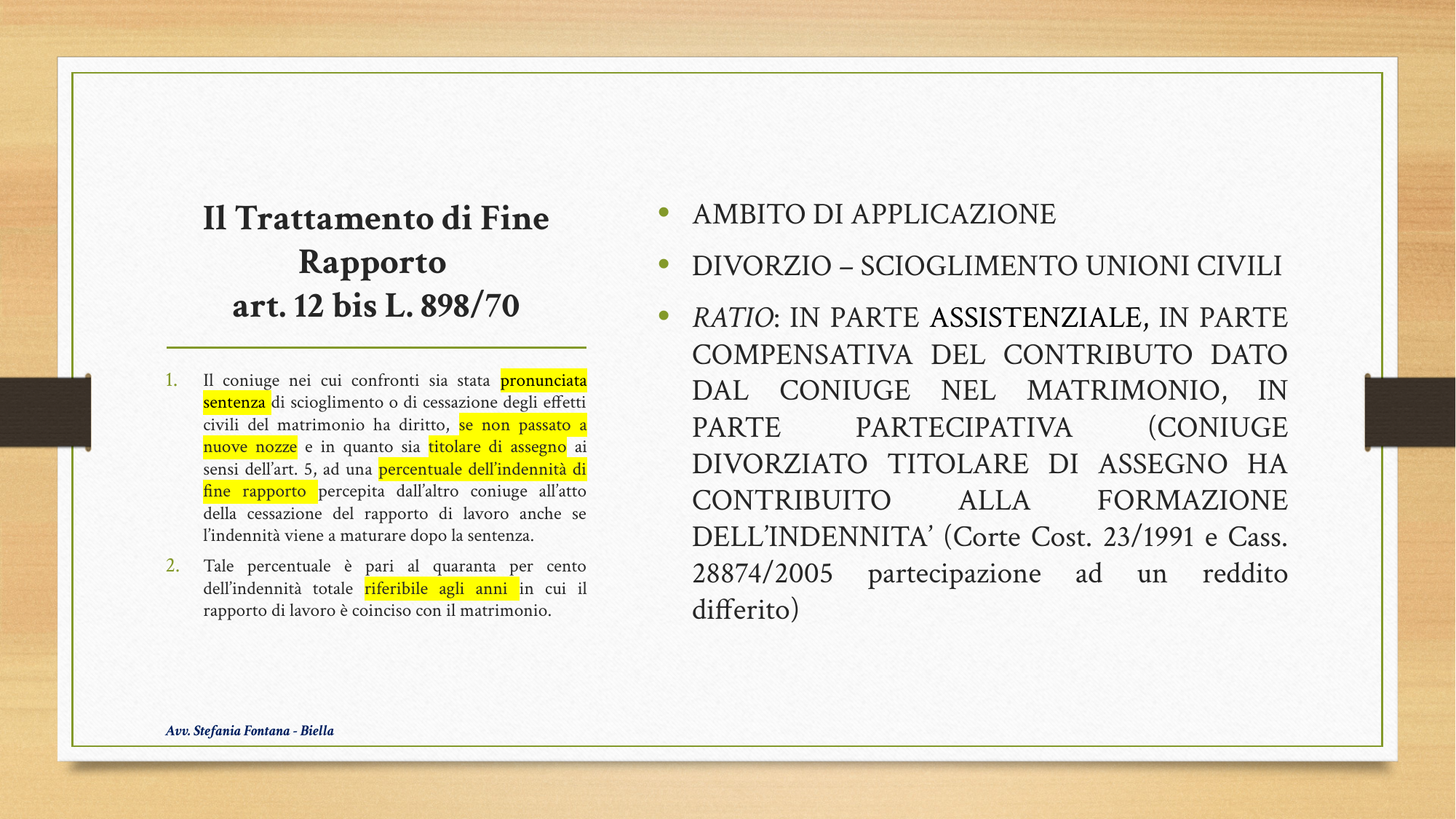

AMBITO DI APPLICAZIONE
DIVORZIO – SCIOGLIMENTO UNIONI CIVILI
RATIO: IN PARTE ASSISTENZIALE, IN PARTE COMPENSATIVA DEL CONTRIBUTO DATO DAL CONIUGE NEL MATRIMONIO, IN PARTE PARTECIPATIVA (CONIUGE DIVORZIATO TITOLARE DI ASSEGNO HA CONTRIBUITO ALLA FORMAZIONE DELL’INDENNITA’ (Corte Cost. 23/1991 e Cass. 28874/2005 partecipazione ad un reddito differito)
# Il Trattamento di Fine Rapporto art. 12 bis L. 898/70
Il coniuge nei cui confronti sia stata pronunciata sentenza di scioglimento o di cessazione degli effetti civili del matrimonio ha diritto, se non passato a nuove nozze e in quanto sia titolare di assegno ai sensi dell’art. 5, ad una percentuale dell’indennità di fine rapporto percepita dall’altro coniuge all’atto della cessazione del rapporto di lavoro anche se l’indennità viene a maturare dopo la sentenza.
Tale percentuale è pari al quaranta per cento dell’indennità totale riferibile agli anni in cui il rapporto di lavoro è coinciso con il matrimonio.

Avv. Stefania Fontana - Biella